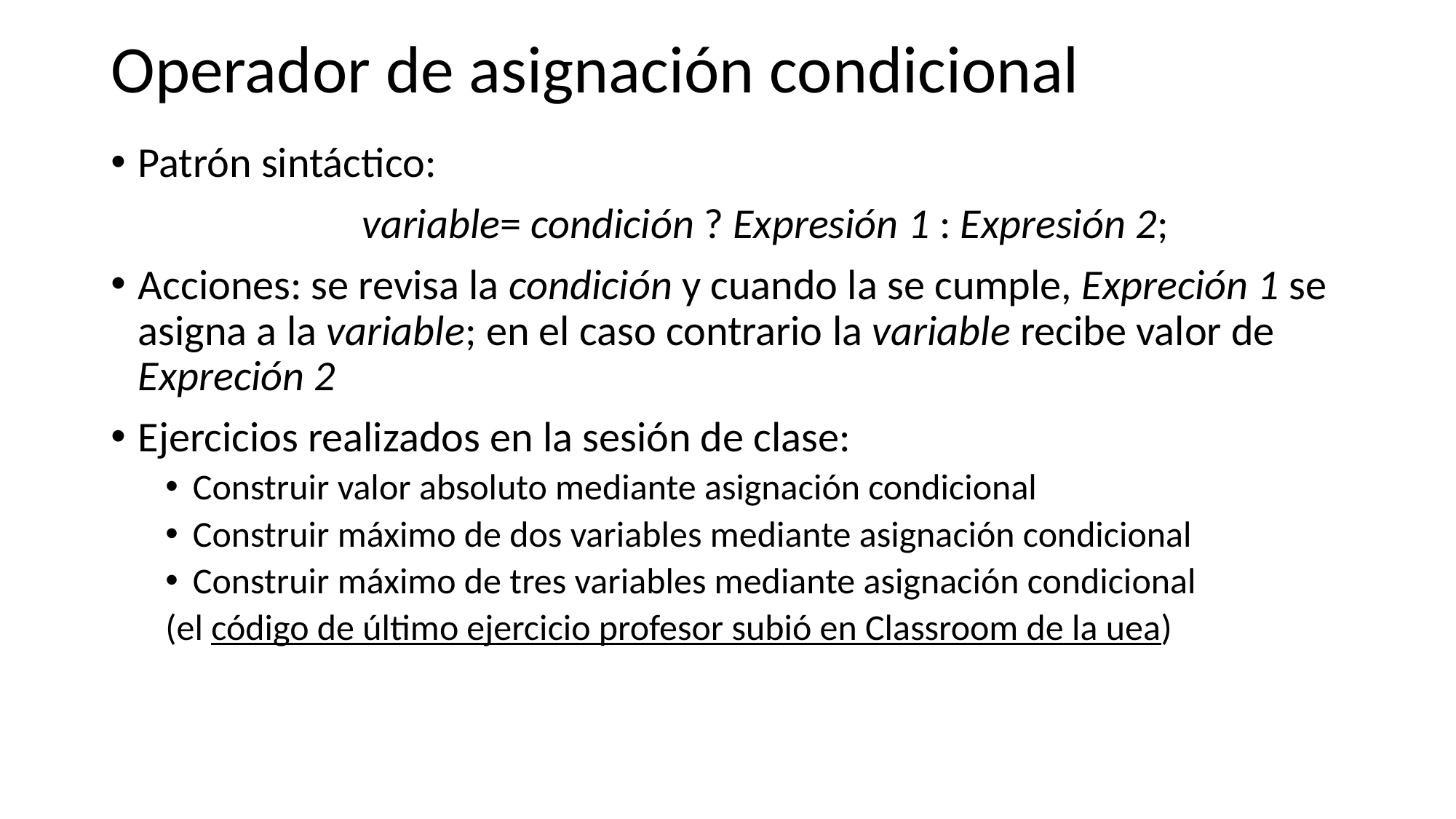

# Operador de asignación condicional
Patrón sintáctico:
                          variable= condición ? Expresión 1 : Expresión 2;
Acciones: se revisa la condición y cuando la se cumple, Expreción 1 se asigna a la variable; en el caso contrario la variable recibe valor de Expreción 2
Ejercicios realizados en la sesión de clase:
Construir valor absoluto mediante asignación condicional
Construir máximo de dos variables mediante asignación condicional
Construir máximo de tres variables mediante asignación condicional
(el código de último ejercicio profesor subió en Classroom de la uea)